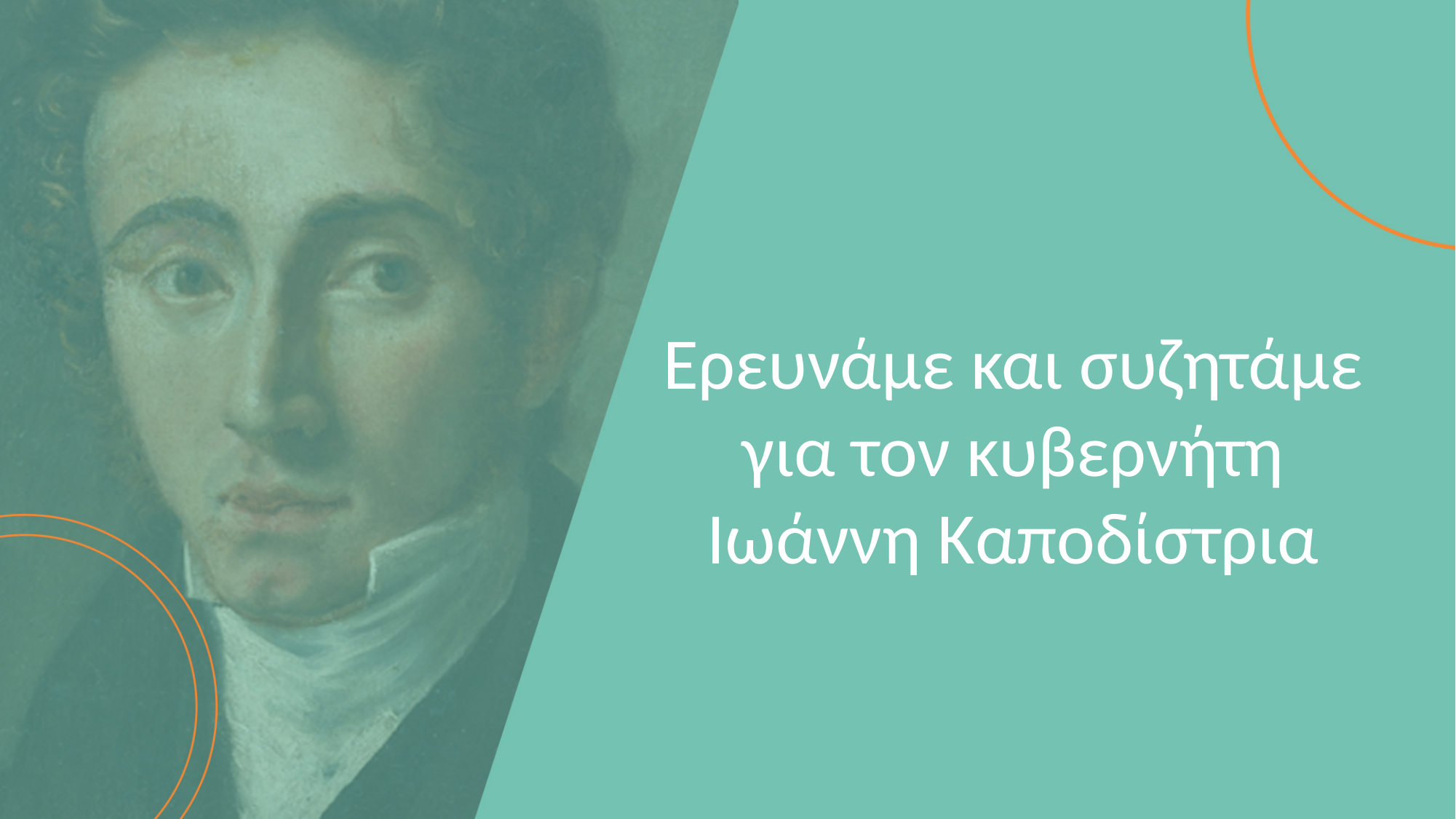

Ερευνάμε και συζητάμε για τον κυβερνήτη
Ιωάννη Καποδίστρια